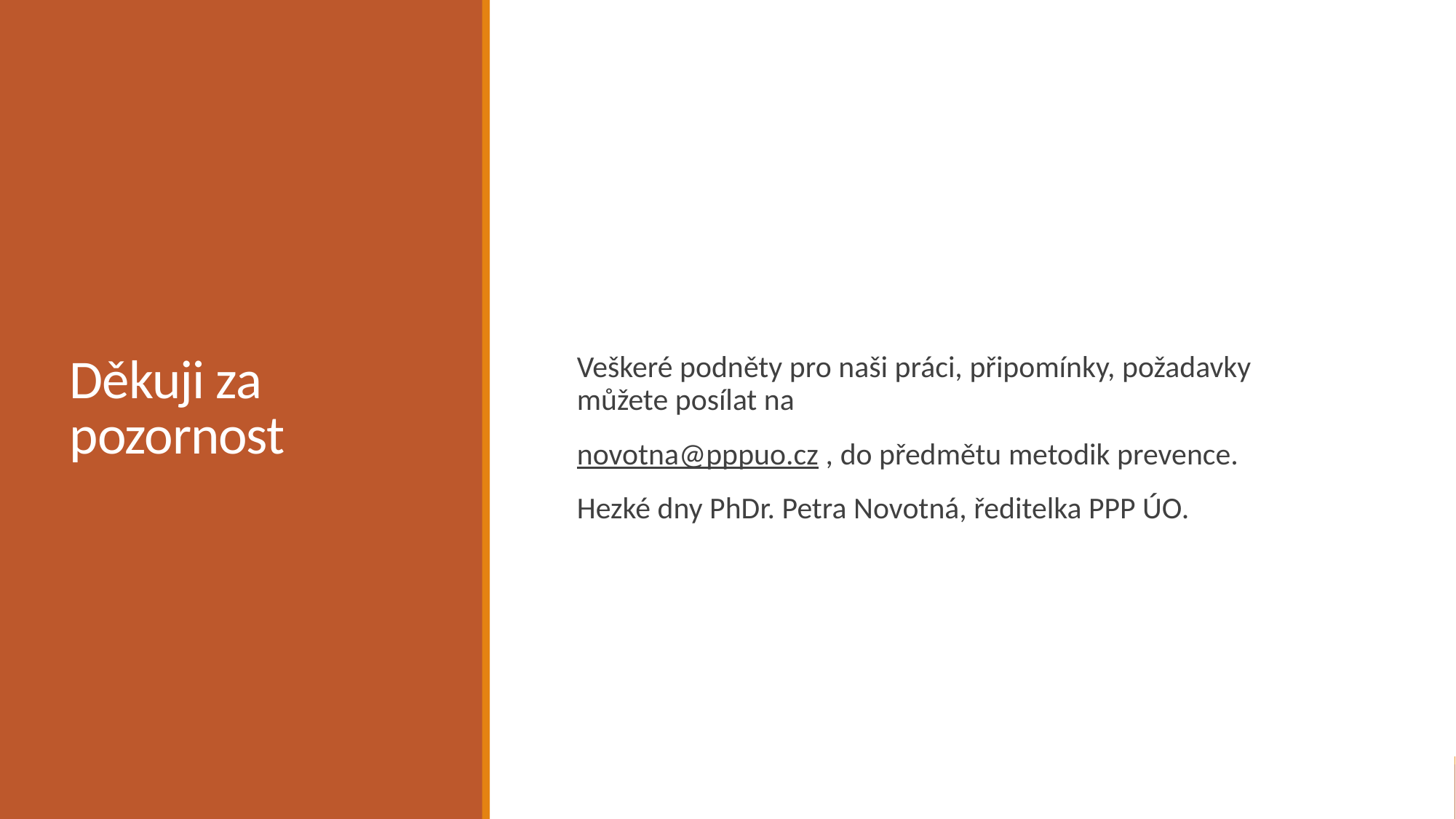

# Děkuji za pozornost

Veškeré podněty pro naši práci, připomínky, požadavky můžete posílat na
novotna@pppuo.cz , do předmětu metodik prevence.
Hezké dny PhDr. Petra Novotná, ředitelka PPP ÚO.